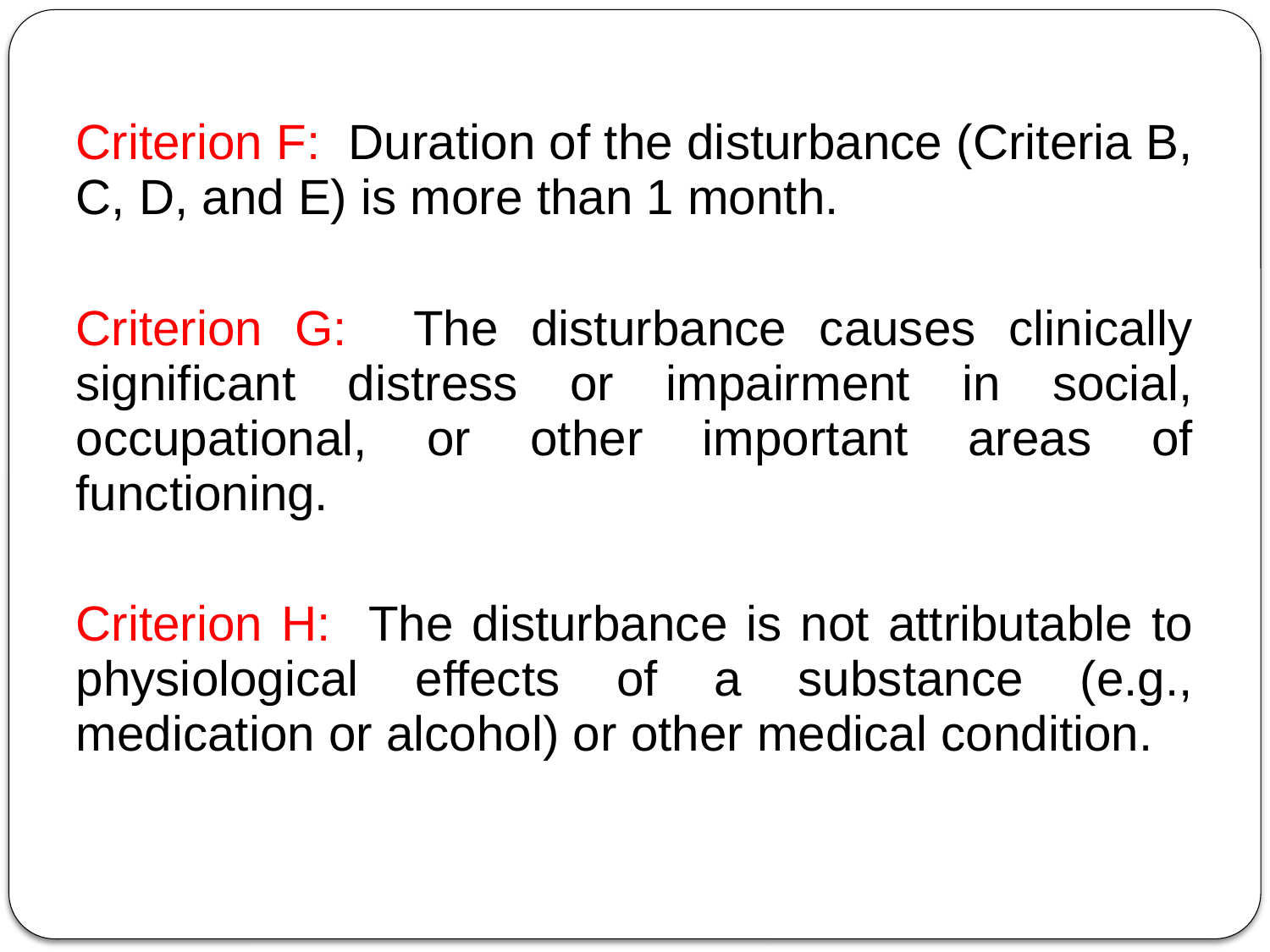

Criterion F:  Duration of the disturbance (Criteria B, C, D, and E) is more than 1 month.

Criterion G:  The disturbance causes clinically significant distress or impairment in social, occupational, or other important areas of functioning.

Criterion H:  The disturbance is not attributable to physiological effects of a substance (e.g., medication or alcohol) or other medical condition.